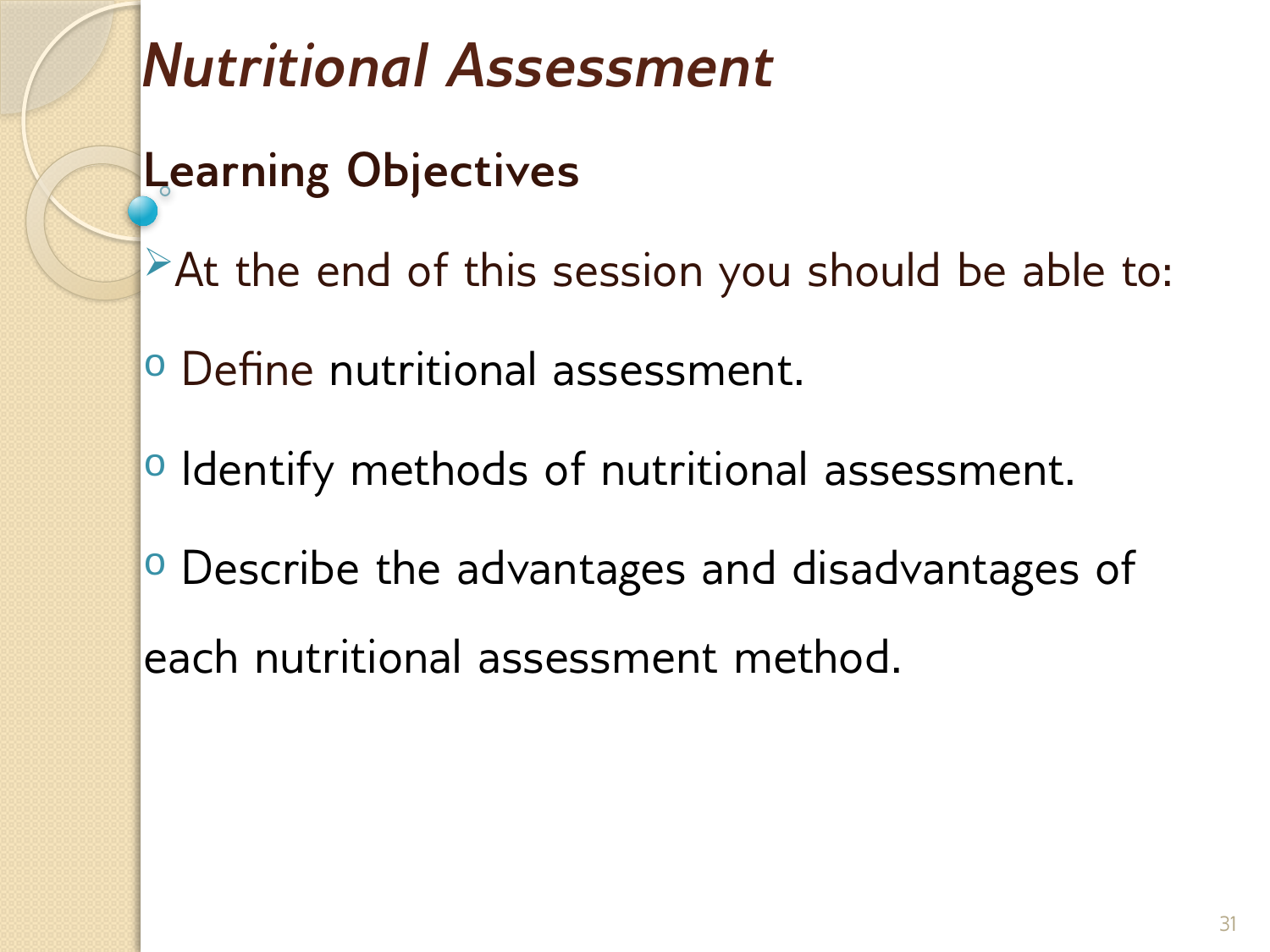

# Nutritional Assessment
Learning Objectives
At the end of this session you should be able to:
 Define nutritional assessment.
 Identify methods of nutritional assessment.
 Describe the advantages and disadvantages of each nutritional assessment method.

31